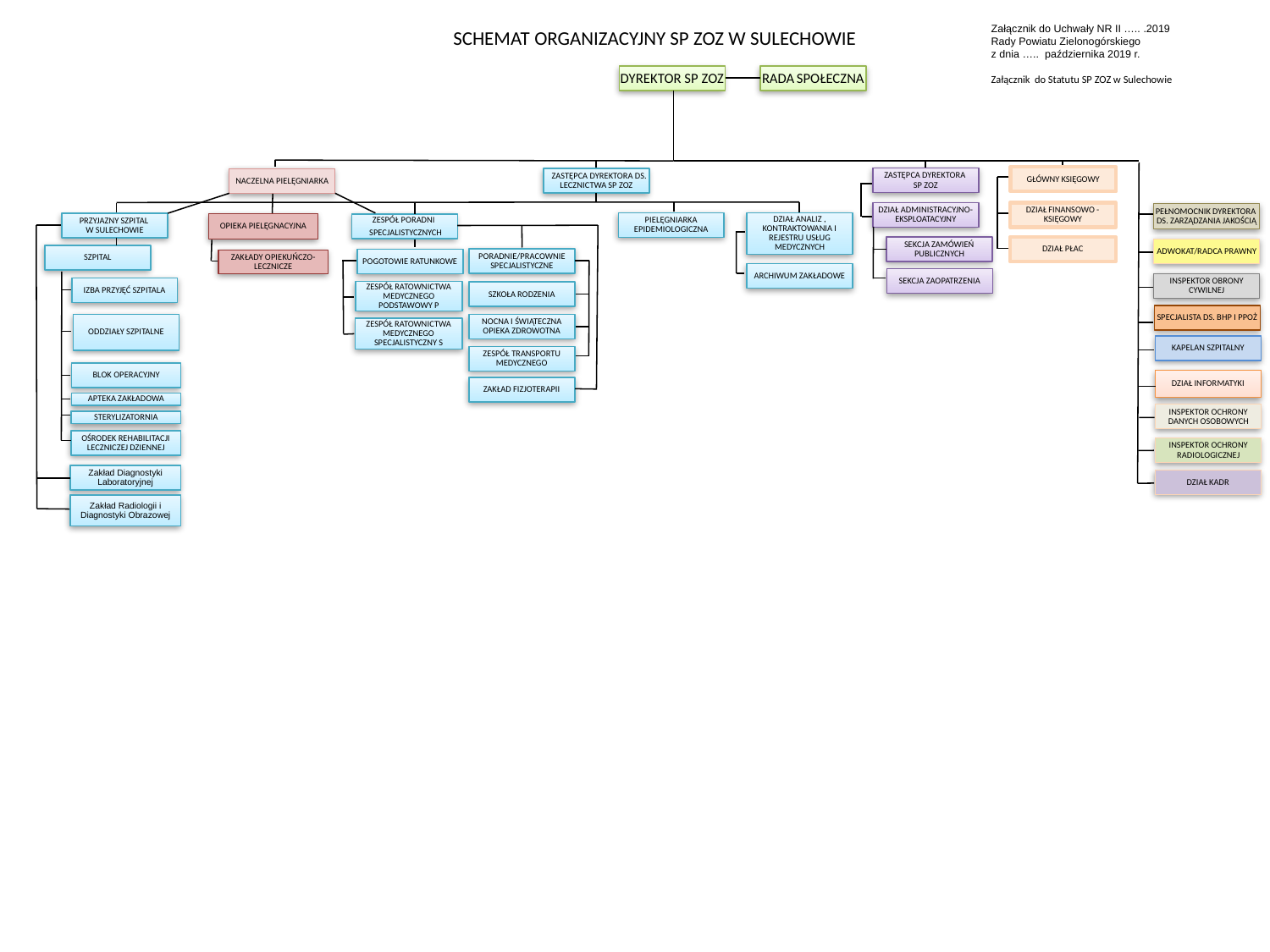

Załącznik do Uchwały NR II ….. .2019
Rady Powiatu Zielonogórskiego
z dnia …..  października 2019 r.

Załącznik  do Statutu SP ZOZ w Sulechowie
SCHEMAT ORGANIZACYJNY SP ZOZ W SULECHOWIE
DYREKTOR SP ZOZ
RADA SPOŁECZNA
GŁÓWNY KSIĘGOWY
ZASTĘPCA DYREKTORA
SP ZOZ
NACZELNA PIELĘGNIARKA
   ZASTĘPCA DYREKTORA DS. LECZNICTWA SP ZOZ
DZIAŁ ADMINISTRACYJNO-EKSPLOATACYJNY
DZIAŁ FINANSOWO -KSIĘGOWY
PEŁNOMOCNIK DYREKTORA
DS. ZARZĄDZANIA JAKOŚCIĄ
PIELĘGNIARKA EPIDEMIOLOGICZNA
DZIAŁ ANALIZ , KONTRAKTOWANIA I REJESTRU USŁUG MEDYCZNYCH
PRZYJAZNY SZPITAL
W SULECHOWIE
ZESPÓŁ PORADNI
 SPECJALISTYCZNYCH
ADWOKAT/RADCA PRAWNY
SZPITAL
PORADNIE/PRACOWNIE SPECJALISTYCZNE
POGOTOWIE RATUNKOWE
INSPEKTOR OBRONY CYWILNEJ
IZBA PRZYJĘĆ SZPITALA
SZKOŁA RODZENIA
SPECJALISTA DS. BHP I PPOŻ
ODDZIAŁY SZPITALNE
ZESPÓŁ TRANSPORTU MEDYCZNEGO
BLOK OPERACYJNY
ZAKŁAD FIZJOTERAPII
APTEKA ZAKŁADOWA
STERYLIZATORNIA
Zakład Diagnostyki Laboratoryjnej
Zakład Radiologii i Diagnostyki Obrazowej
OPIEKA PIELĘGNACYJNA
SEKCJA ZAMÓWIEŃ PUBLICZNYCH
DZIAŁ PŁAC
ZAKŁADY OPIEKUŃCZO-LECZNICZE
ARCHIWUM ZAKŁADOWE
SEKCJA ZAOPATRZENIA
ZESPÓŁ RATOWNICTWA MEDYCZNEGO PODSTAWOWY P
NOCNA I ŚWIĄTECZNA OPIEKA ZDROWOTNA
ZESPÓŁ RATOWNICTWA MEDYCZNEGO SPECJALISTYCZNY S
KAPELAN SZPITALNY
DZIAŁ INFORMATYKI
INSPEKTOR OCHRONY DANYCH OSOBOWYCH
OŚRODEK REHABILITACJI LECZNICZEJ DZIENNEJ
INSPEKTOR OCHRONY RADIOLOGICZNEJ
DZIAŁ KADR